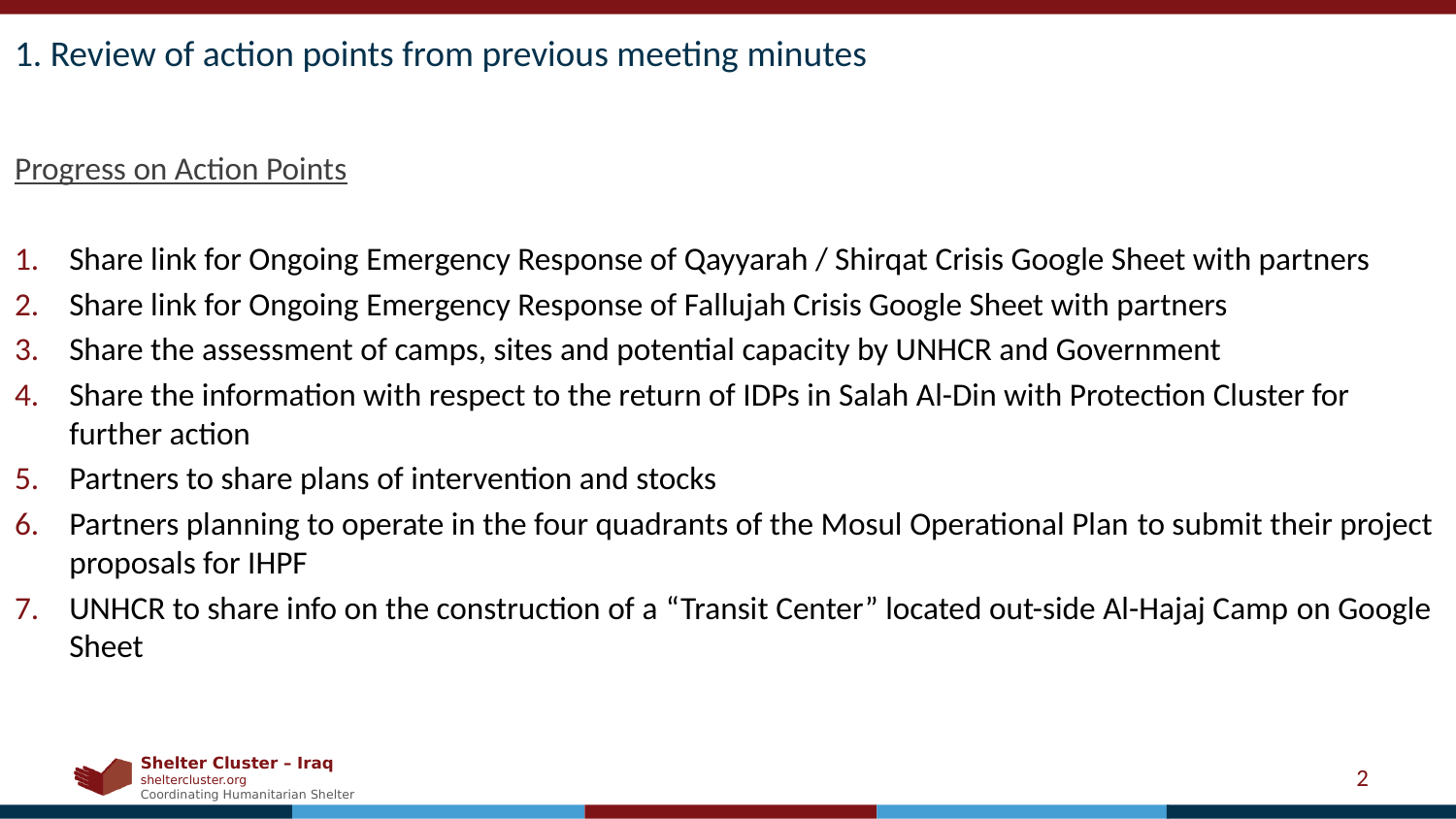

1. Review of action points from previous meeting minutes

Progress on Action Points

Share link for Ongoing Emergency Response of Qayyarah / Shirqat Crisis Google Sheet with partners
Share link for Ongoing Emergency Response of Fallujah Crisis Google Sheet with partners
Share the assessment of camps, sites and potential capacity by UNHCR and Government
Share the information with respect to the return of IDPs in Salah Al-Din with Protection Cluster for further action
Partners to share plans of intervention and stocks
Partners planning to operate in the four quadrants of the Mosul Operational Plan to submit their project proposals for IHPF
UNHCR to share info on the construction of a “Transit Center” located out-side Al-Hajaj Camp on Google Sheet

2